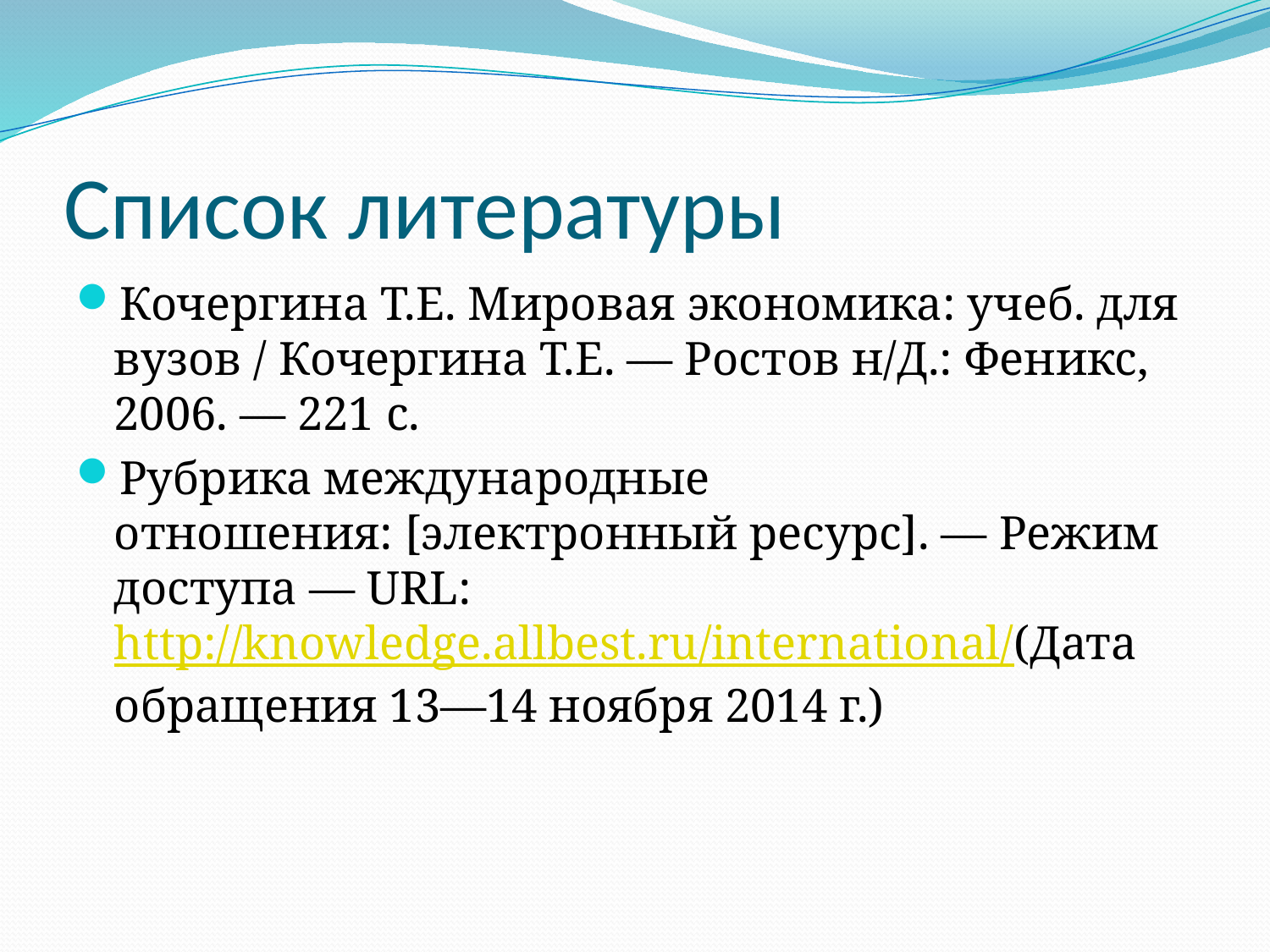

# Список литературы
Кочергина Т.Е. Мировая экономика: учеб. для вузов / Кочергина Т.Е. — Ростов н/Д.: Феникс, 2006. — 221 с.
Рубрика международные отношения: [электронный ресурс]. — Режим доступа — URL:http://knowledge.allbest.ru/international/(Дата обращения 13—14 ноября 2014 г.)